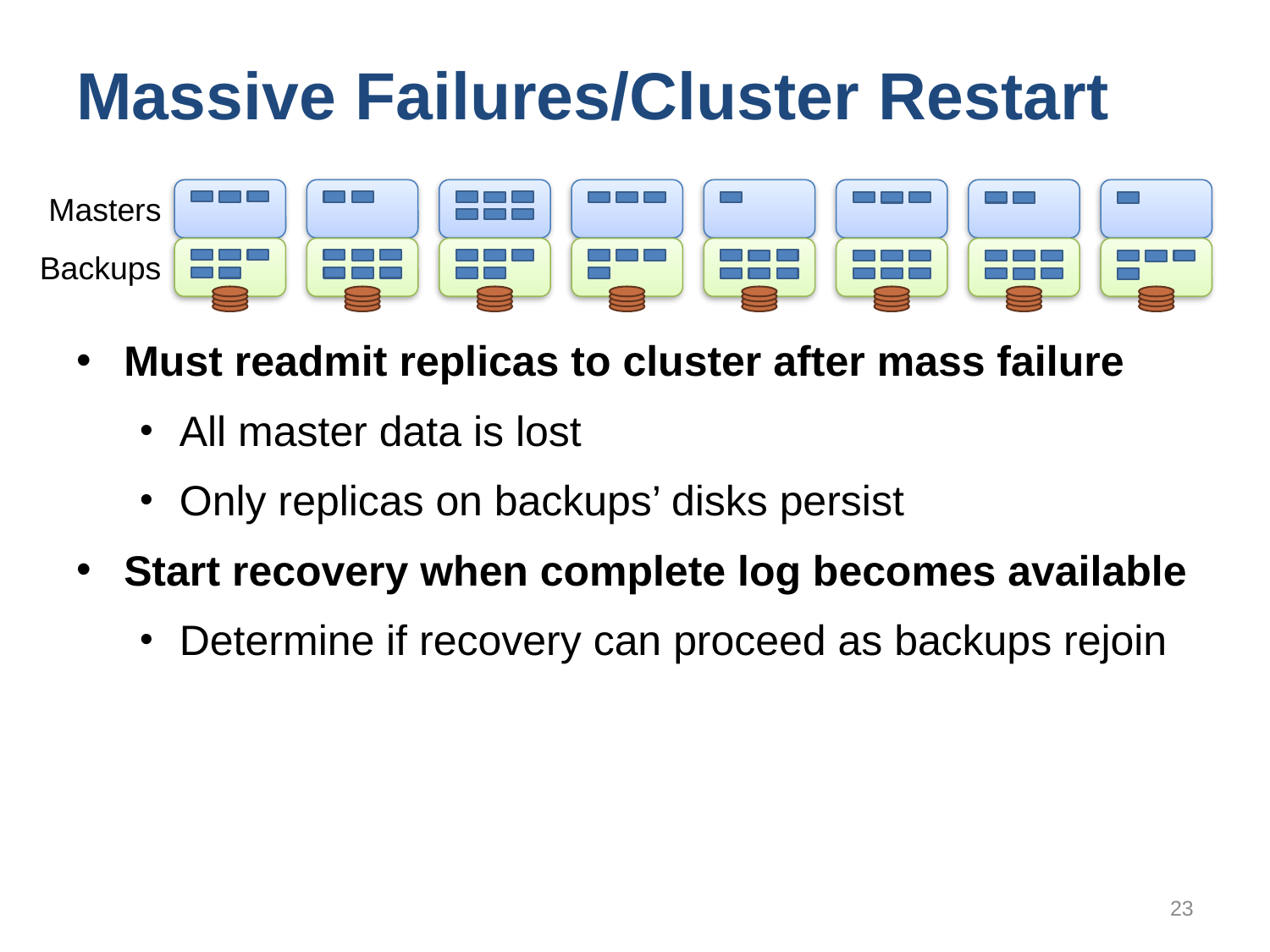

# Massive Failures/Cluster Restart

Masters

Backups

Must readmit replicas to cluster after mass failure
All master data is lost
Only replicas on backups’ disks persist
Start recovery when complete log becomes available
Determine if recovery can proceed as backups rejoin
23